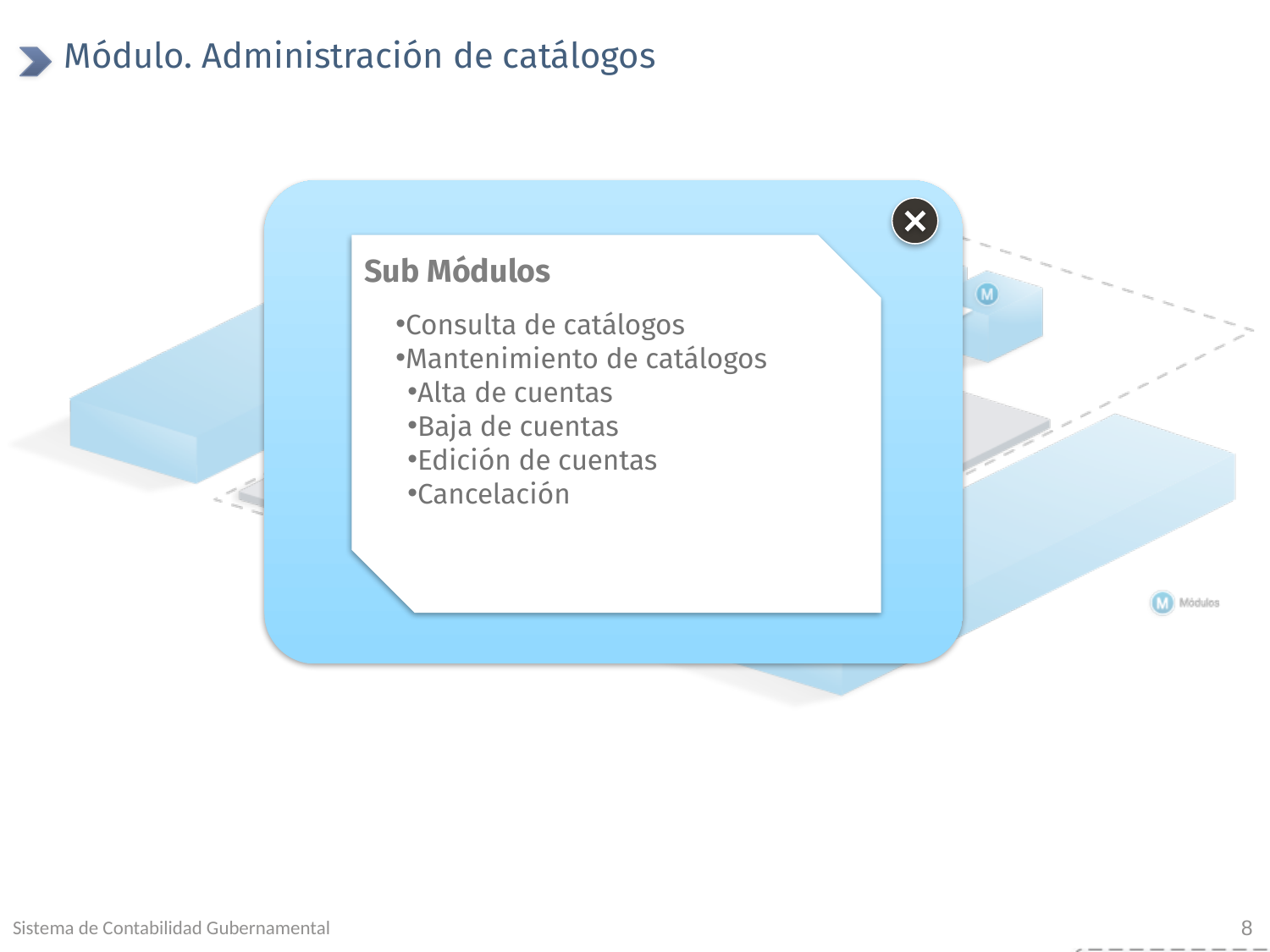

# Módulo. Administración de catálogos

Consulta de catálogos
Mantenimiento de catálogos
Alta de cuentas
Baja de cuentas
Edición de cuentas
Cancelación
Sub Módulos
Sistema de Contabilidad Gubernamental
8